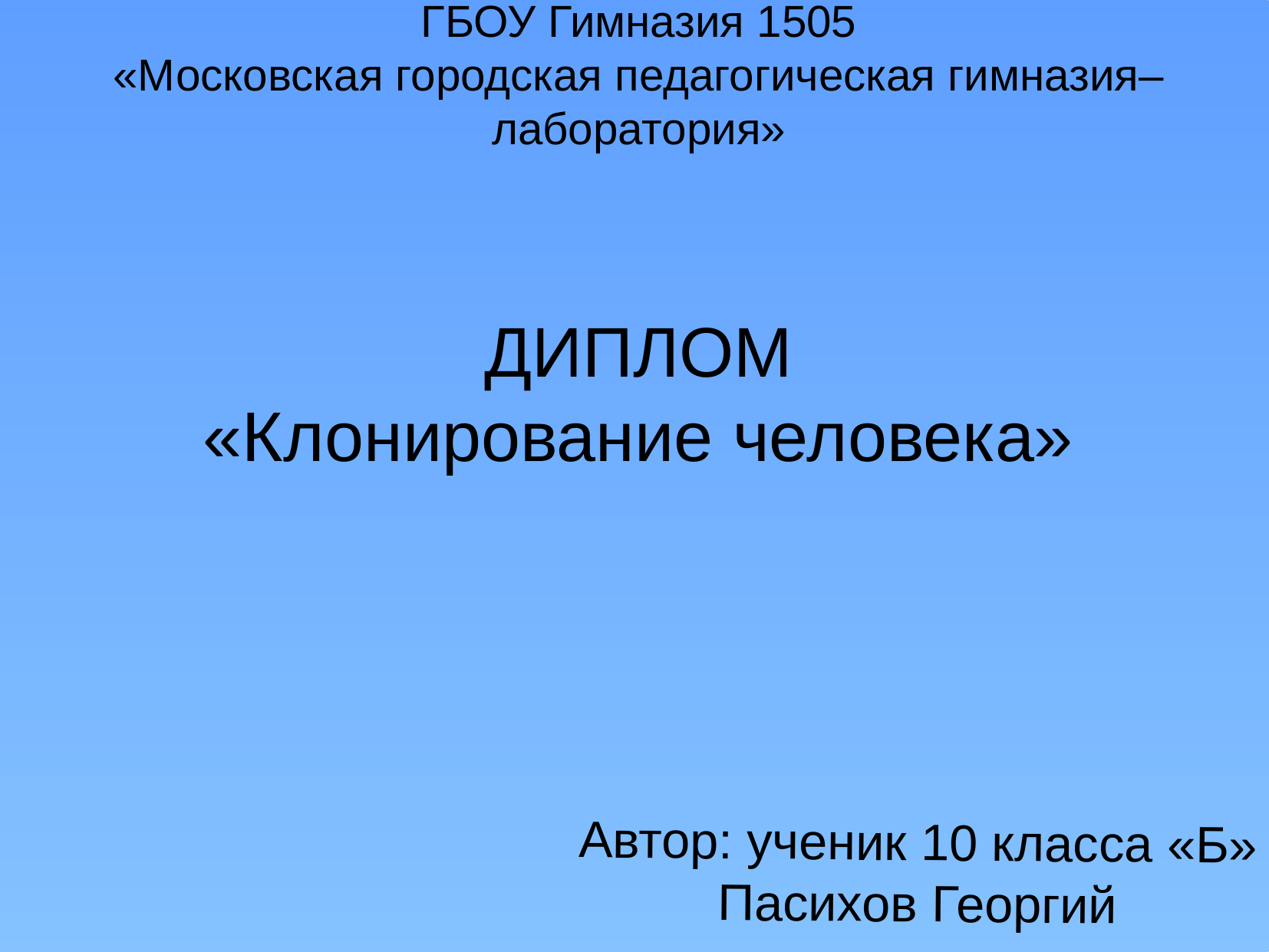

ГБОУ Гимназия 1505
«Московская городская педагогическая гимназия–лаборатория»
ДИПЛОМ
«Клонирование человека»
Автор: ученик 10 класса «Б»
Пасихов Георгий